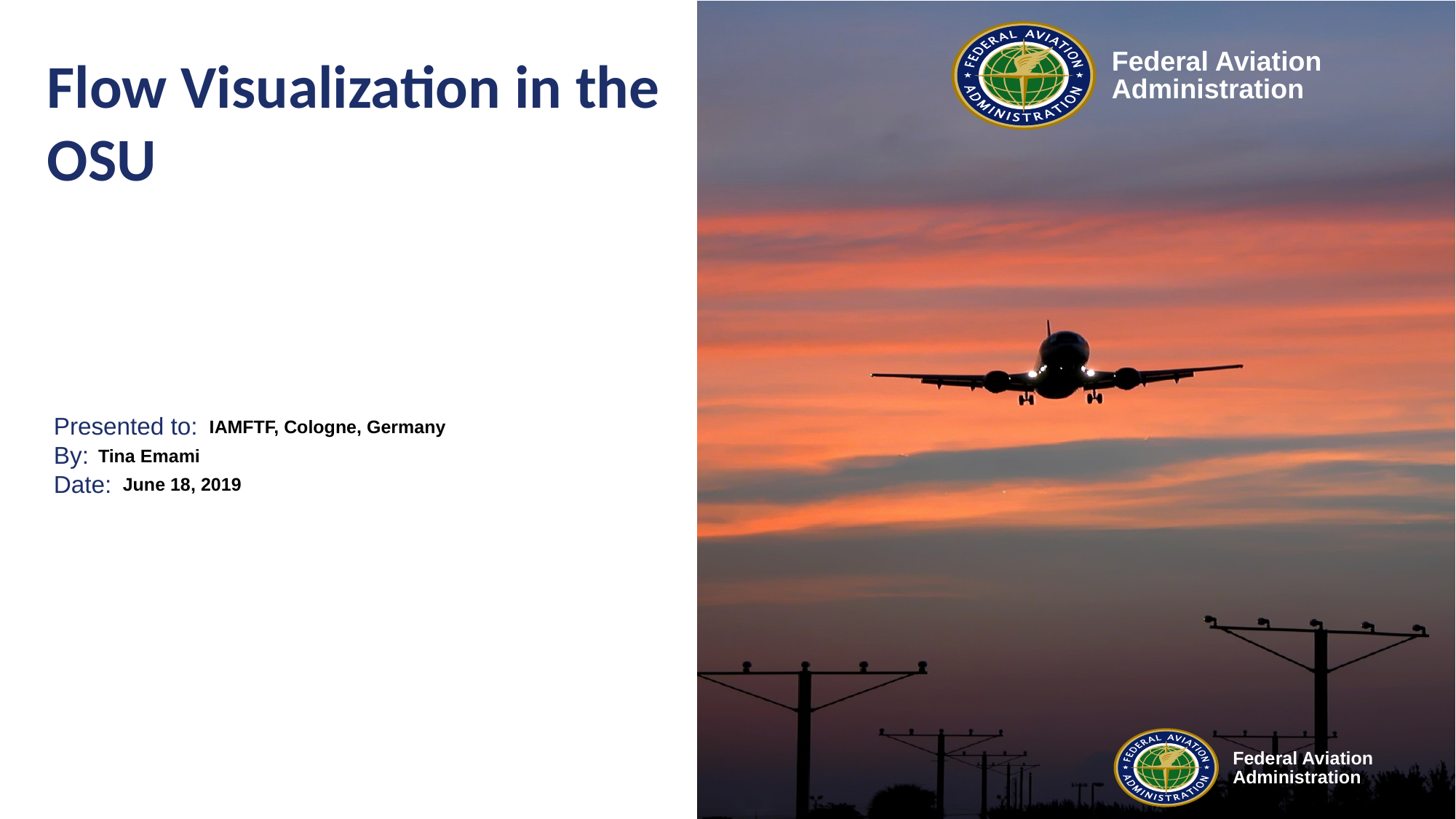

# Flow Visualization in the OSU
IAMFTF, Cologne, Germany
Tina Emami
June 18, 2019